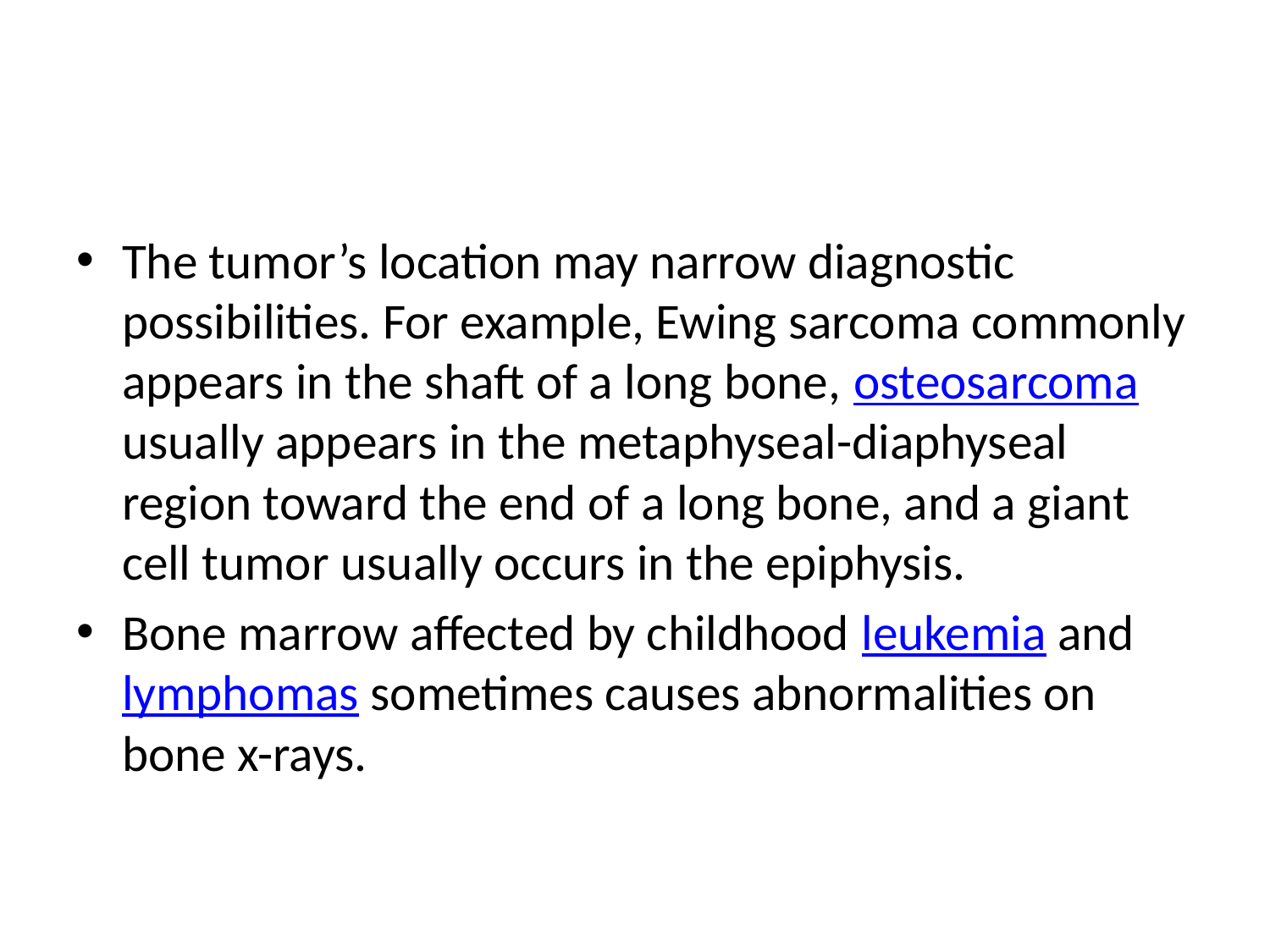

#
The tumor’s location may narrow diagnostic possibilities. For example, Ewing sarcoma commonly appears in the shaft of a long bone, osteosarcoma usually appears in the metaphyseal-diaphyseal region toward the end of a long bone, and a giant cell tumor usually occurs in the epiphysis.
Bone marrow affected by childhood leukemia and lymphomas sometimes causes abnormalities on bone x-rays.